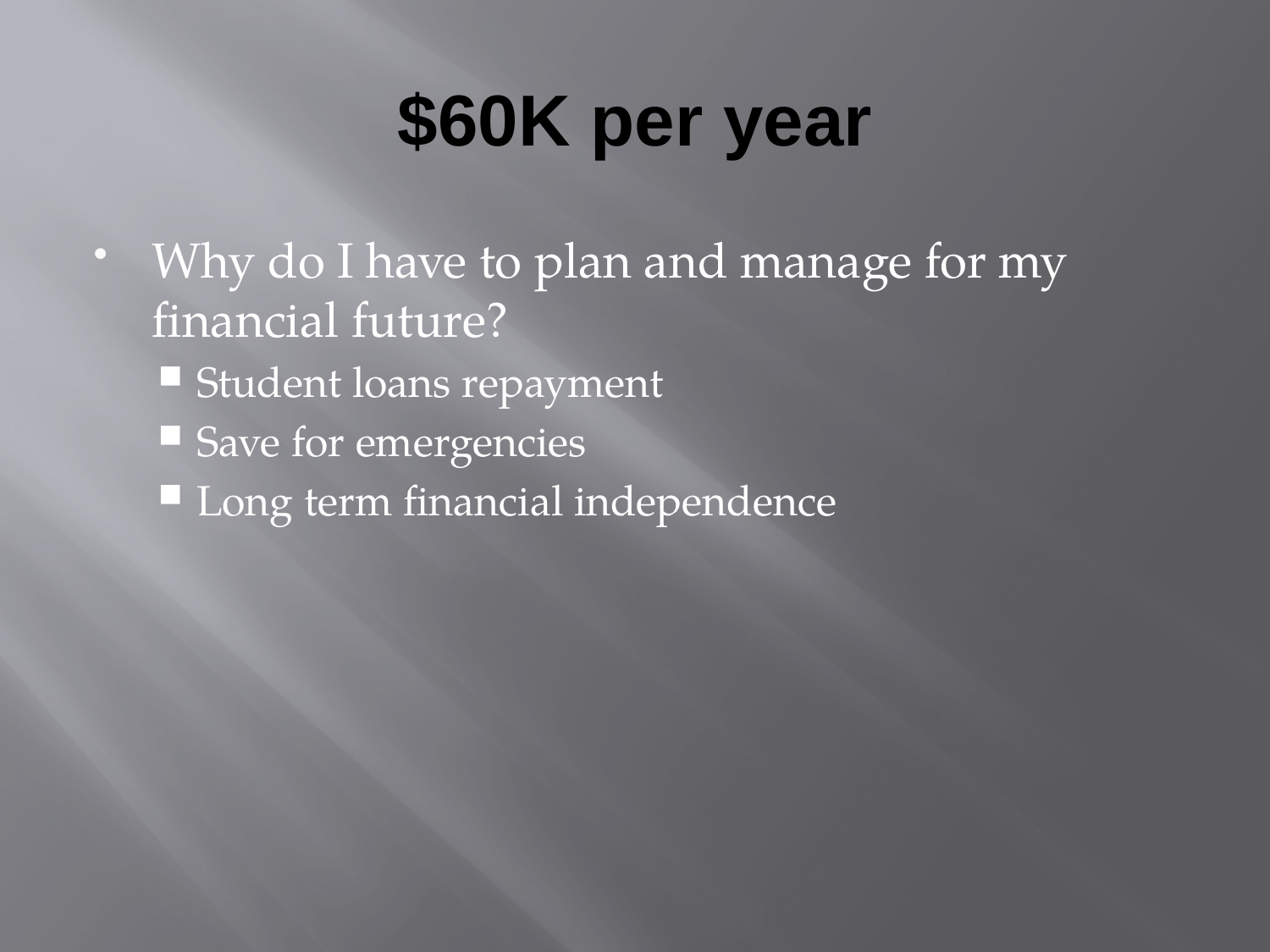

# $60K per year
Why do I have to plan and manage for my financial future?
Student loans repayment
Save for emergencies
Long term financial independence